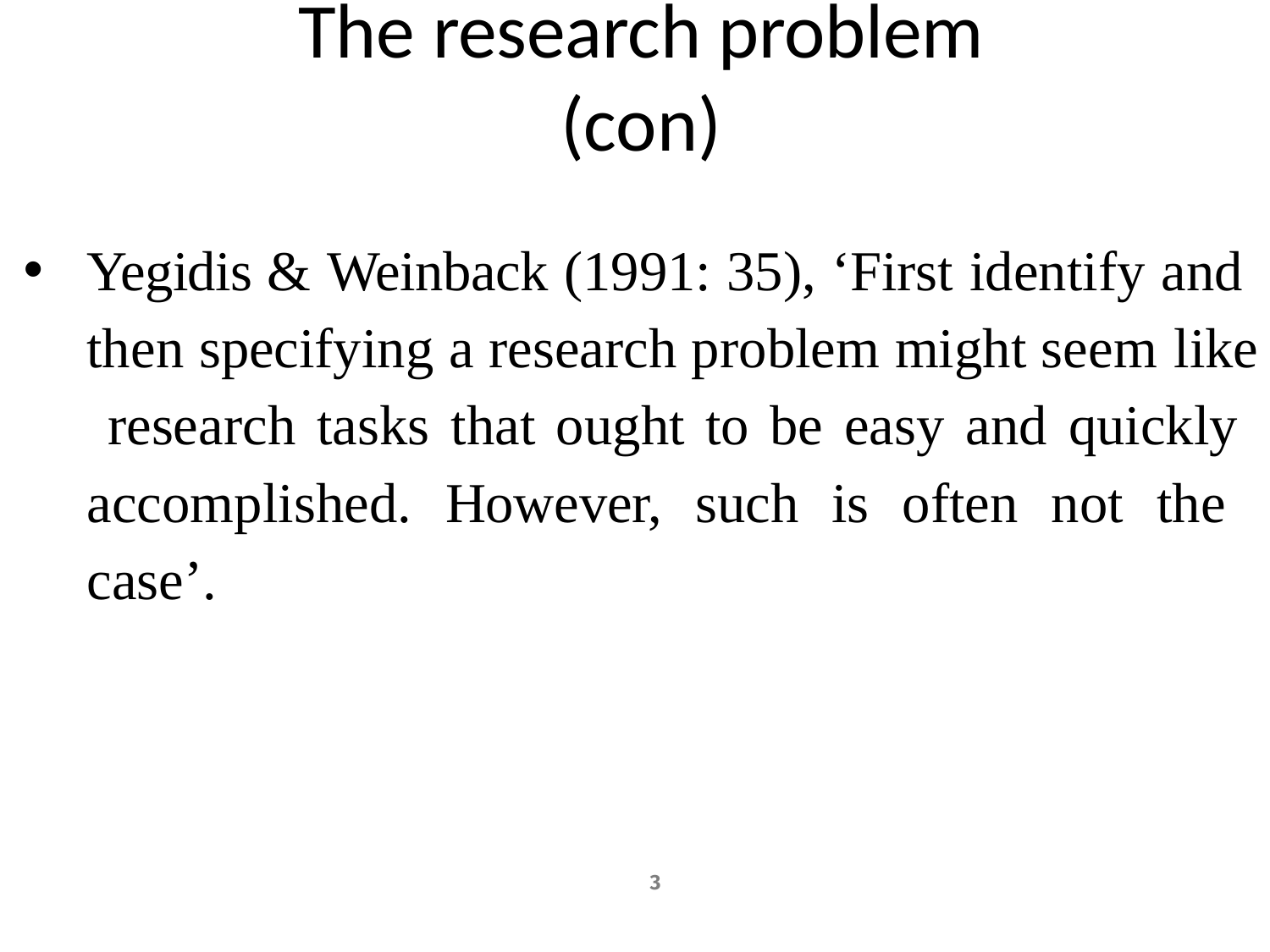

# The research problem (con)
Yegidis & Weinback (1991: 35), ‘First identify and  then specifying a research problem might seem like  research tasks that ought to be easy and quickly  accomplished. However, such is often not the  case’.
3